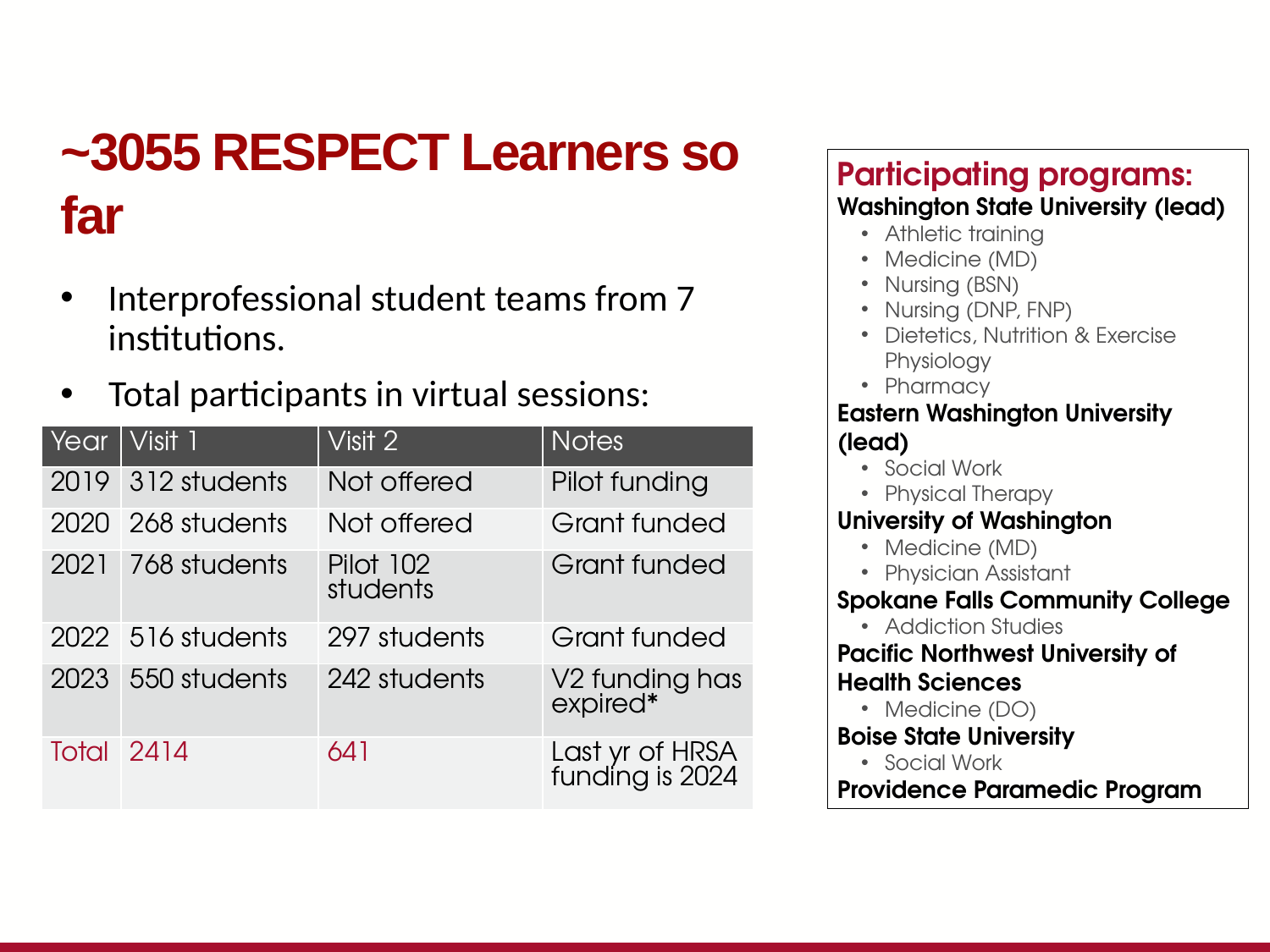

Participating programs:
Washington State University (lead)
Athletic training
Medicine (MD)
Nursing (BSN)
Nursing (DNP, FNP)
Dietetics, Nutrition & Exercise Physiology
Pharmacy
Eastern Washington University (lead)
Social Work
Physical Therapy
University of Washington
Medicine (MD)
Physician Assistant
Spokane Falls Community College
Addiction Studies
Pacific Northwest University of Health Sciences
Medicine (DO)
Boise State University
Social Work
Providence Paramedic Program
# ~3055 RESPECT Learners so far
Interprofessional student teams from 7 institutions.
Total participants in virtual sessions:
| Year | Visit 1 | Visit 2 | Notes |
| --- | --- | --- | --- |
| 2019 | 312 students | Not offered | Pilot funding |
| 2020 | 268 students | Not offered | Grant funded |
| 2021 | 768 students | Pilot 102 students | Grant funded |
| 2022 | 516 students | 297 students | Grant funded |
| 2023 | 550 students | 242 students | V2 funding has expired\* |
| Total | 2414 | 641 | Last yr of HRSA funding is 2024 |